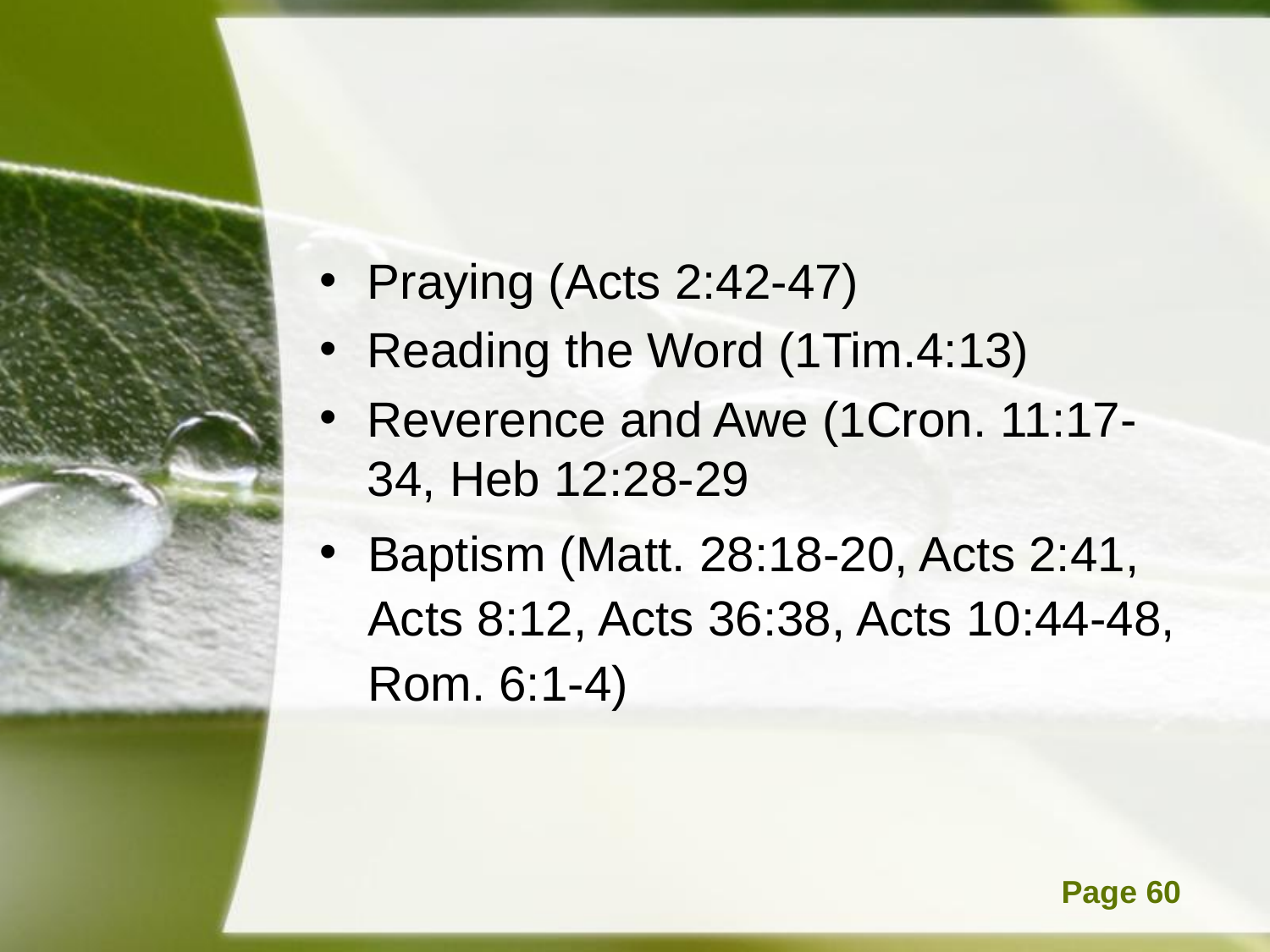

#
Praying (Acts 2:42-47)
Reading the Word (1Tim.4:13)
Reverence and Awe (1Cron. 11:17-34, Heb 12:28-29
Baptism (Matt. 28:18-20, Acts 2:41, Acts 8:12, Acts 36:38, Acts 10:44-48, Rom. 6:1-4)